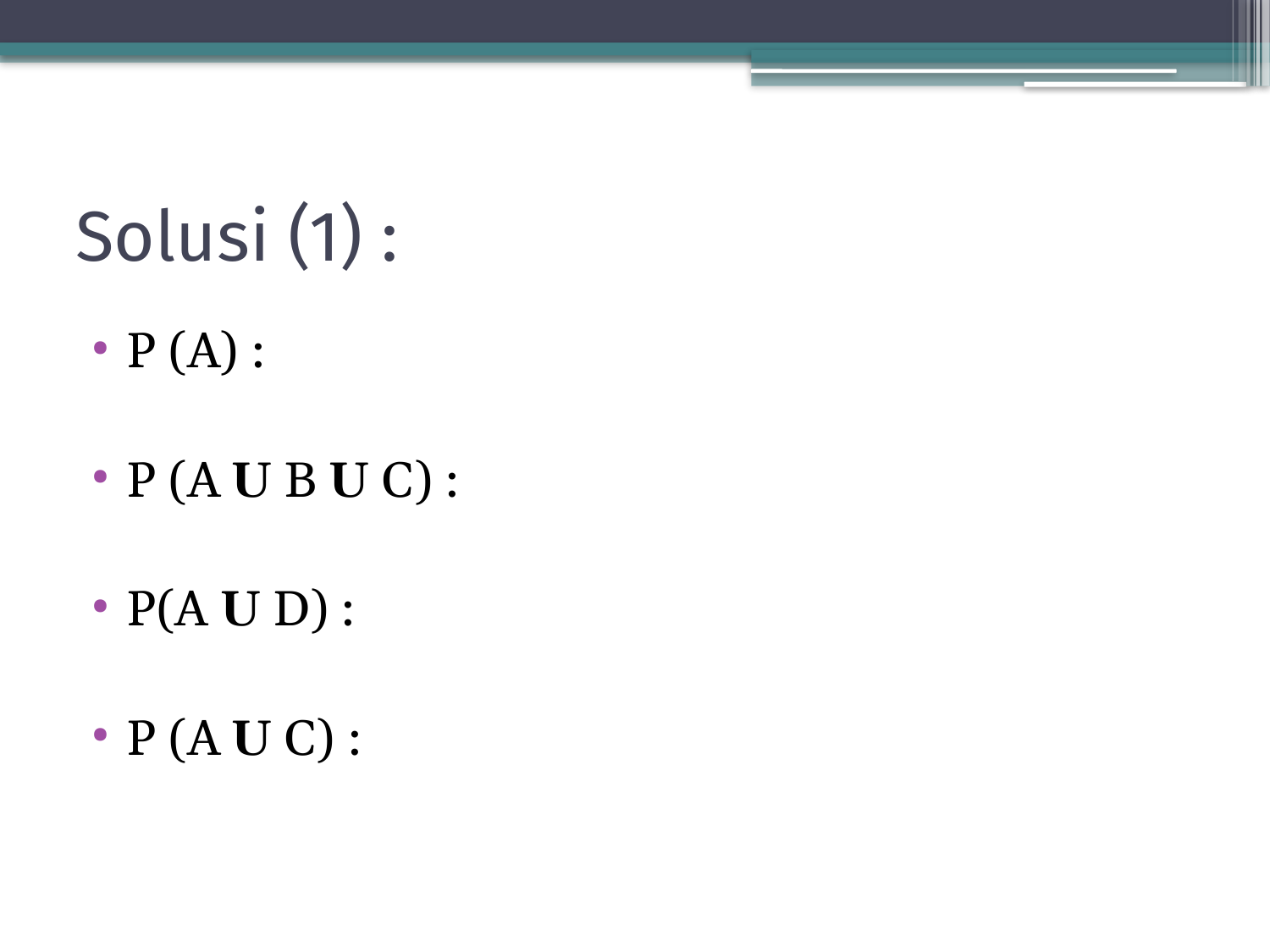

# Solusi (1) :
P (A) :

P (A U B U C) :

P(A U D) :

P (A U C) :